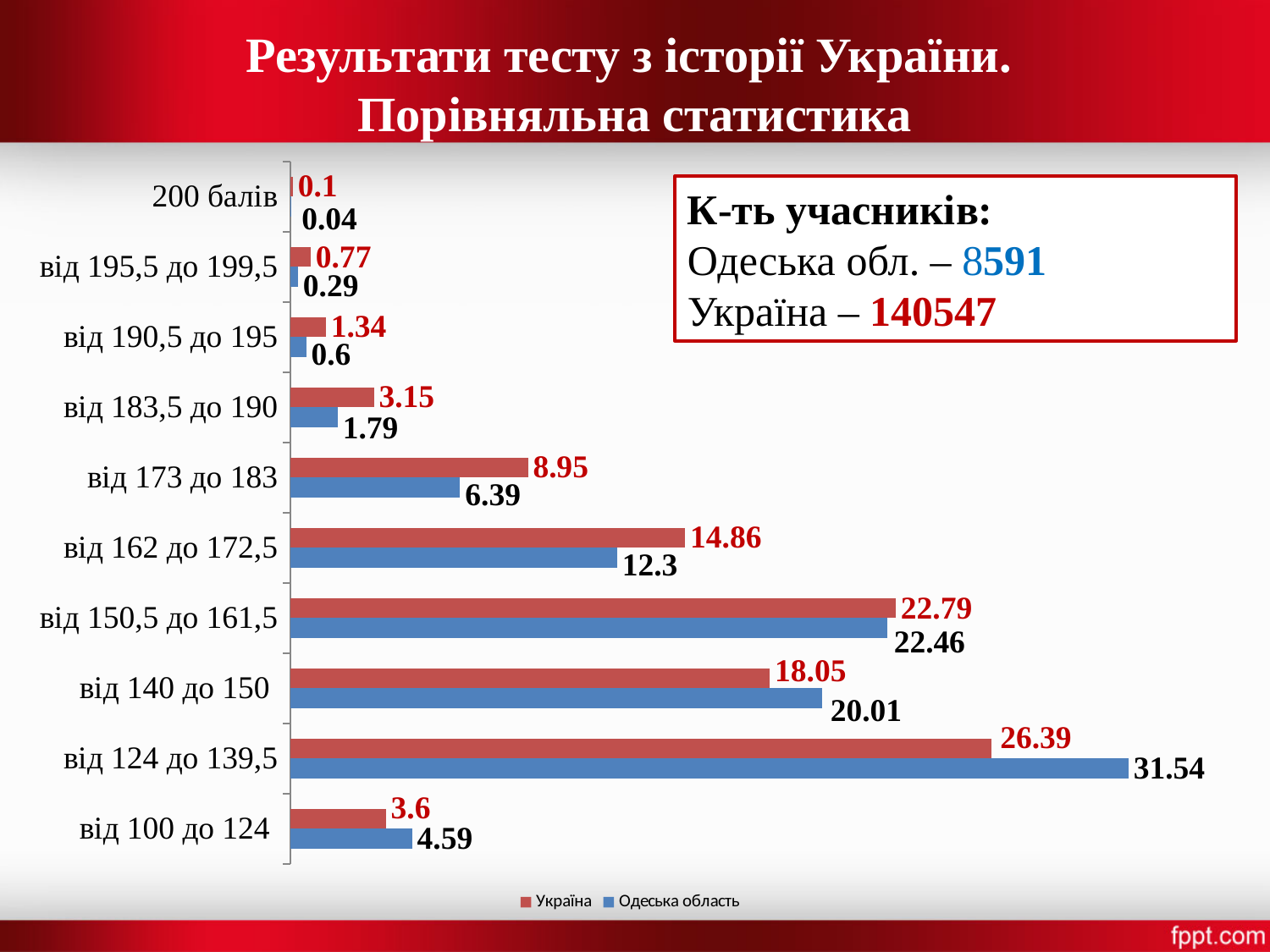

# Результати тесту з історії України. Порівняльна статистика

### Chart

| Category | Одеська область | Україна |
|---|---|---|
| від 100 до 124  | 4.59 | 3.6 |
| від 124 до 139,5 | 31.54 | 26.39 |
| від 140 до 150  | 20.01 | 18.05 |
| від 150,5 до 161,5 | 22.46 | 22.79 |
| від 162 до 172,5 | 12.3 | 14.86 |
| від 173 до 183 | 6.39 | 8.95 |
| від 183,5 до 190 | 1.79 | 3.15 |
| від 190,5 до 195 | 0.6 | 1.34 |
| від 195,5 до 199,5 | 0.29 | 0.77 |
| 200 балів | 0.04 | 0.1 |
К-ть учасників:
Одеська обл. – 8591
Україна – 140547